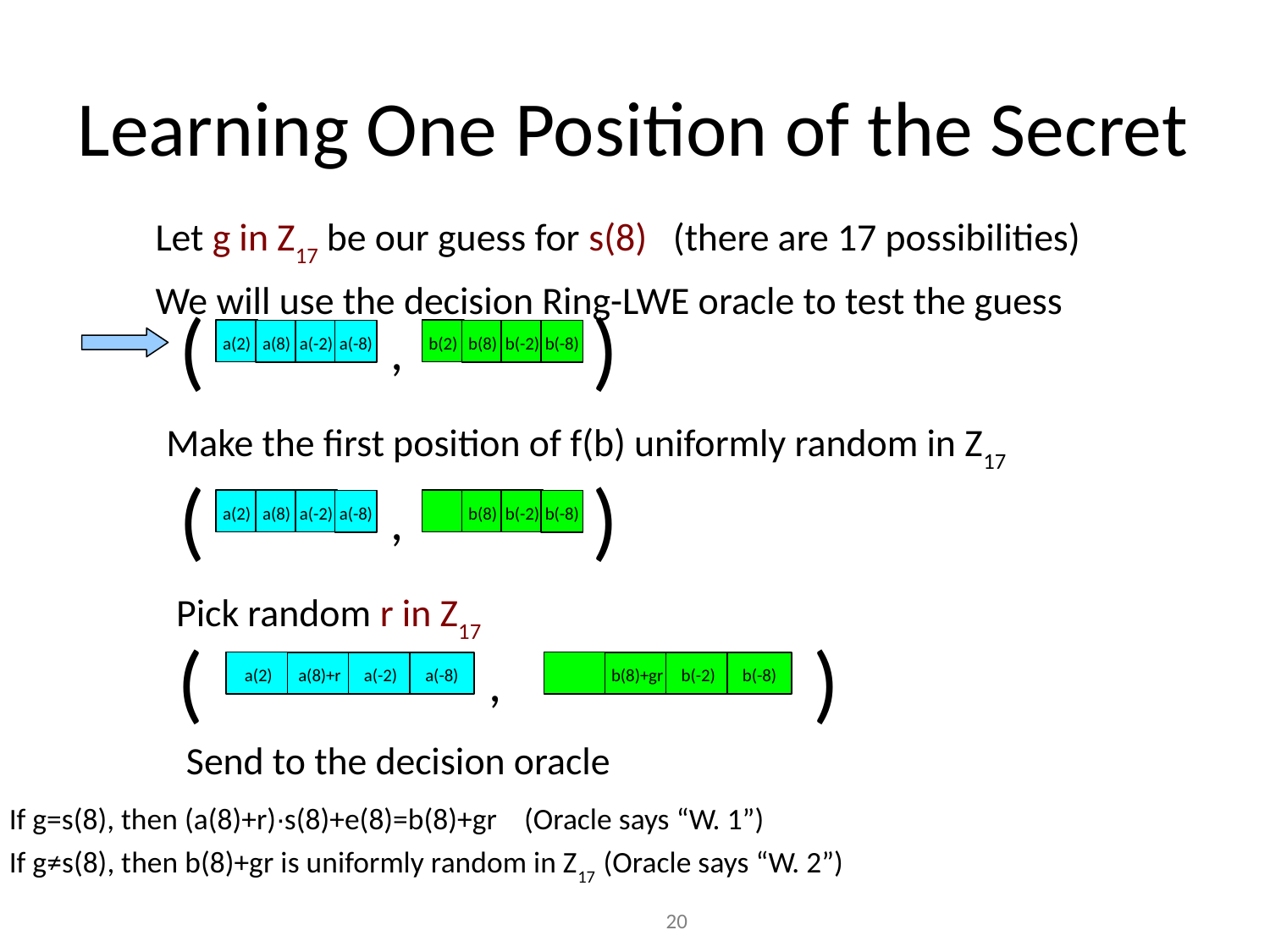

# Learning One Position of the Secret
Let g in Z17 be our guess for s(8)   (there are 17 possibilities)
We will use the decision Ring-LWE oracle to test the guess
(
)
,
a(2)
b(2)
a(8)
a(-2)
b(8)
b(-2)
a(-8)
b(-8)

Make the first position of f(b) uniformly random in Z17
(
)
,
a(2)

a(8)
a(-2)
b(8)
b(-2)
a(-8)
b(-8)
Pick random r in Z17
(
)
,
a(2)

a(8)+r
a(-2)
a(-8)
b(8)+gr
b(-2)
b(-8)
Send to the decision oracle
If g=s(8), then (a(8)+r)∙s(8)+e(8)=b(8)+gr    (Oracle says “W. 1”)
If g≠s(8), then b(8)+gr is uniformly random in Z17  (Oracle says “W. 2”)